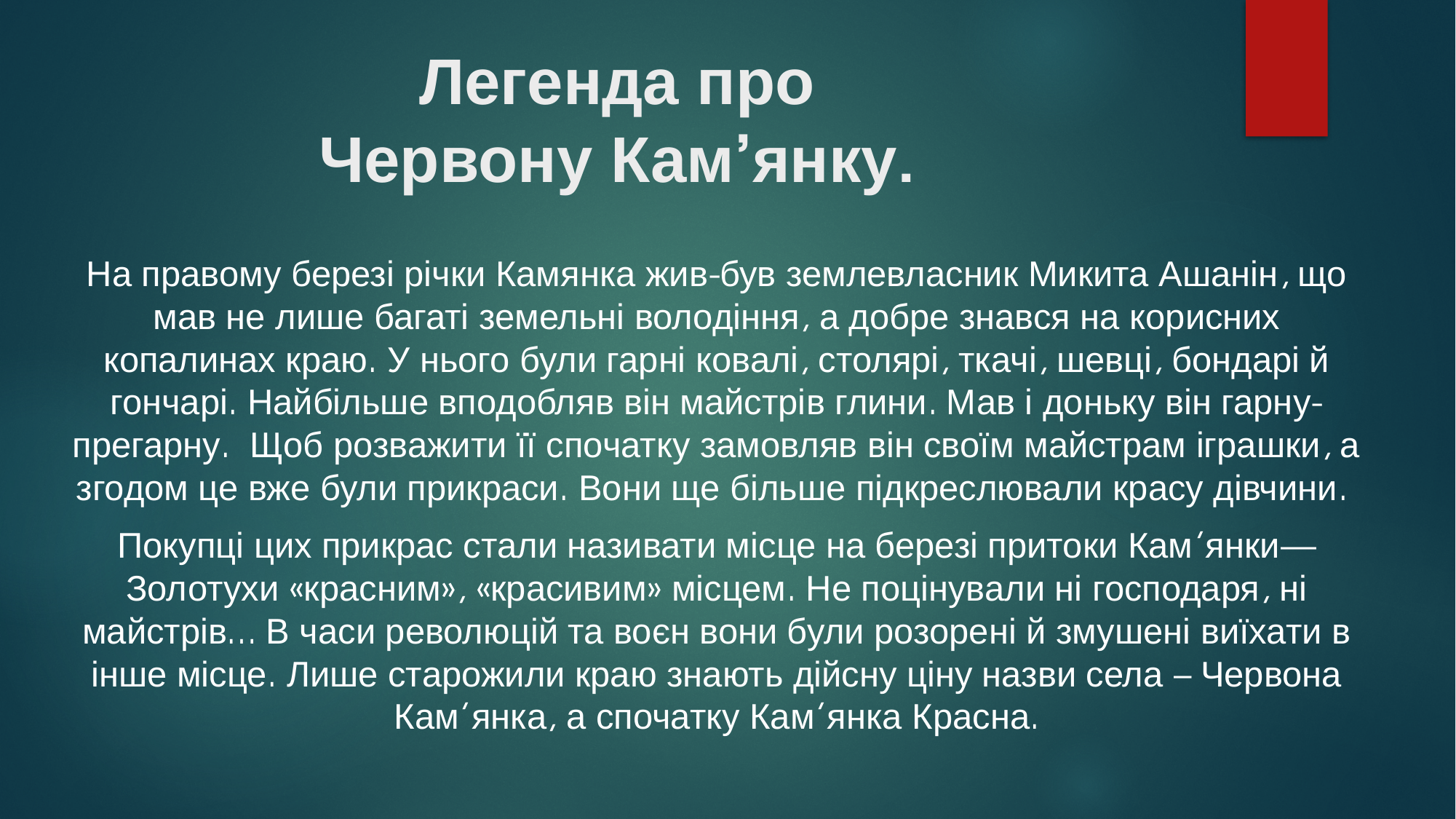

# Легенда про Червону Кам’янку.
На правому березі річки Камянка жив-був землевласник Микита Ашанін, що мав не лише багаті земельні володіння, а добре знався на корисних копалинах краю. У нього були гарні ковалі, столярі, ткачі, шевці, бондарі й гончарі. Найбільше вподобляв він майстрів глини. Мав і доньку він гарну-прегарну.  Щоб розважити її спочатку замовляв він своїм майстрам іграшки, а згодом це вже були прикраси. Вони ще більше підкреслювали красу дівчини.
Покупці цих прикрас стали називати місце на березі притоки Кам’янки—Золотухи «красним», «красивим» місцем. Не поцінували ні господаря, ні майстрів… В часи революцій та воєн вони були розорені й змушені виїхати в інше місце. Лише старожили краю знають дійсну ціну назви села – Червона Кам’янка, а спочатку Кам’янка Красна.